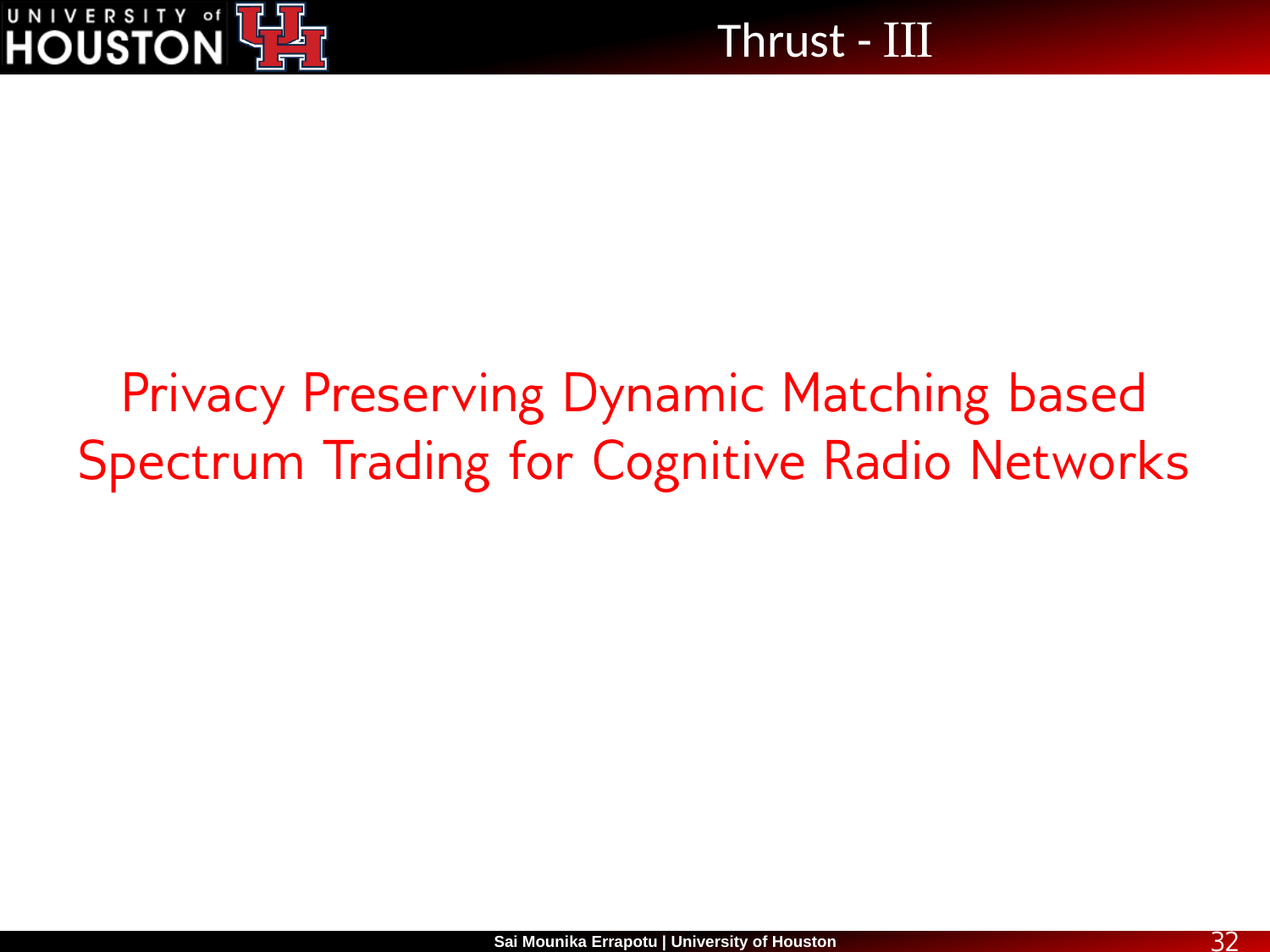

# Thrust - III
Privacy Preserving Dynamic Matching based Spectrum Trading for Cognitive Radio Networks